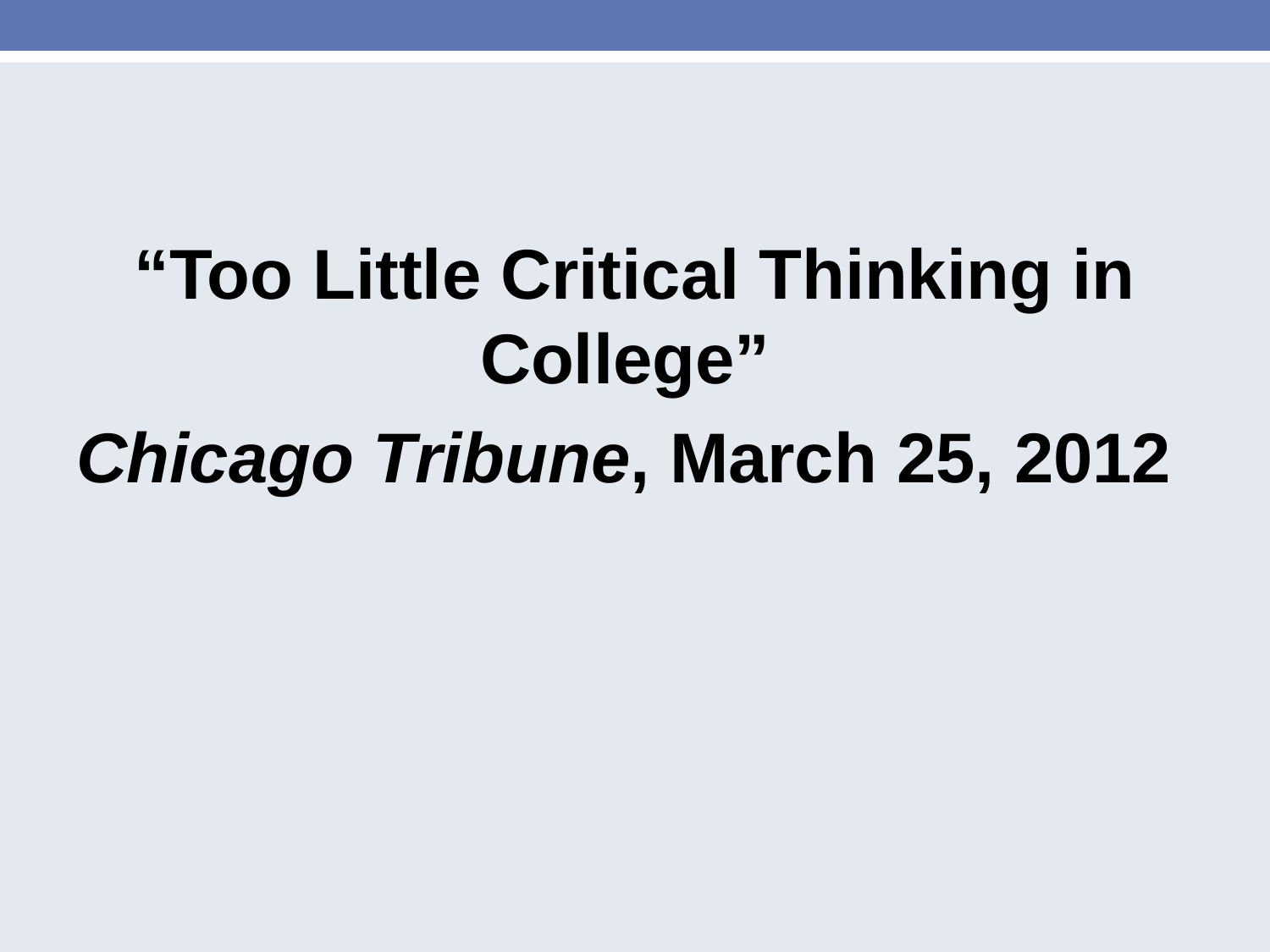

#
“Too Little Critical Thinking in College”
Chicago Tribune, March 25, 2012